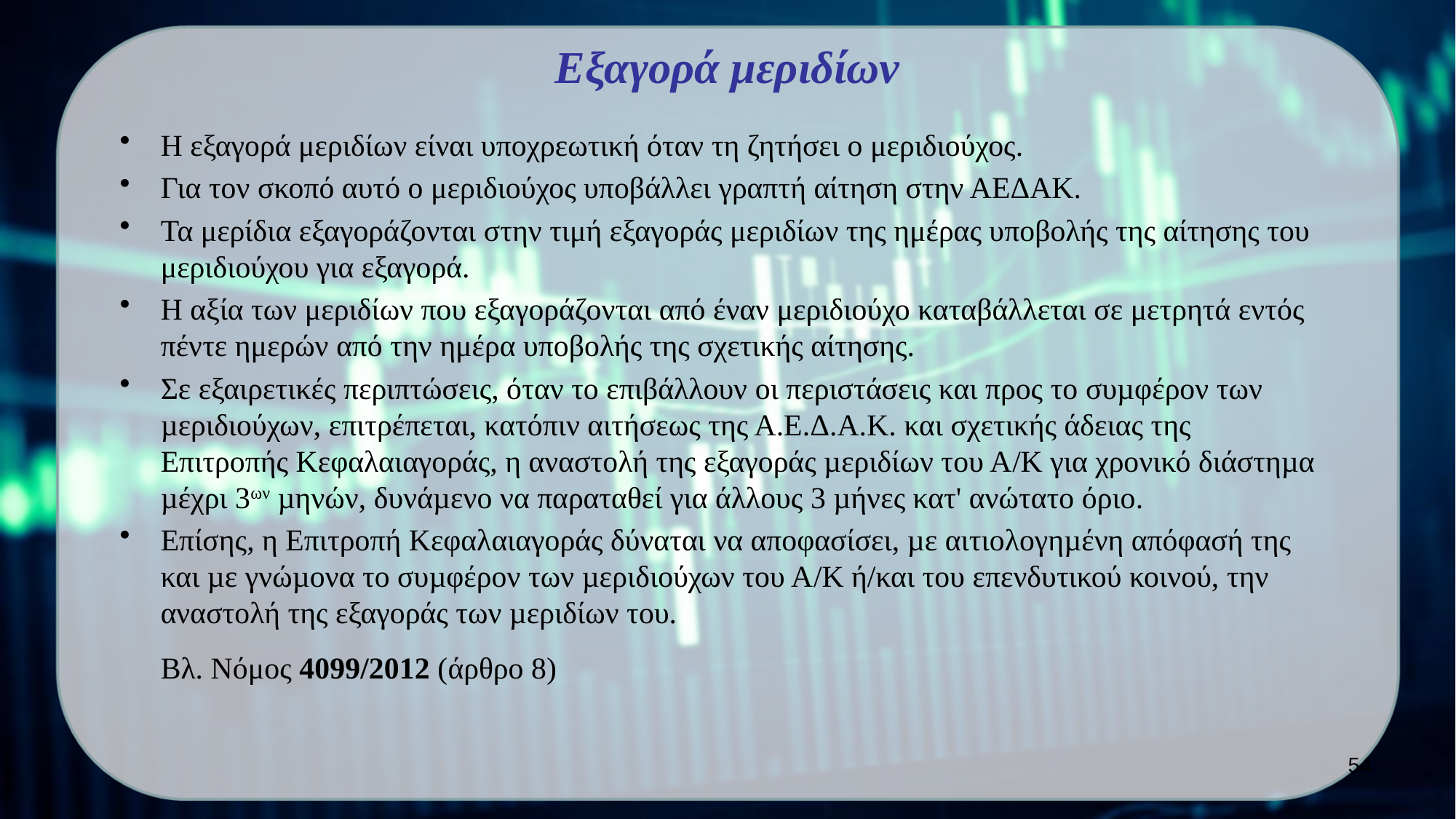

# Εξαγορά μεριδίων
Η εξαγορά μεριδίων είναι υποχρεωτική όταν τη ζητήσει ο μεριδιούχος.
Για τον σκοπό αυτό ο μεριδιούχος υποβάλλει γραπτή αίτηση στην ΑΕΔΑΚ.
Τα μερίδια εξαγοράζονται στην τιμή εξαγοράς μεριδίων της ημέρας υποβολής της αίτησης του μεριδιούχου για εξαγορά.
Η αξία των μεριδίων που εξαγοράζονται από έναν μεριδιούχο καταβάλλεται σε μετρητά εντός πέντε ημερών από την ημέρα υποβολής της σχετικής αίτησης.
Σε εξαιρετικές περιπτώσεις, όταν το επιβάλλουν οι περιστάσεις και προς το συµφέρον των µεριδιούχων, επιτρέπεται, κατόπιν αιτήσεως της Α.Ε.Δ.Α.Κ. και σχετικής άδειας της Επιτροπής Κεφαλαιαγοράς, η αναστολή της εξαγοράς µεριδίων του Α/Κ για χρονικό διάστηµα µέχρι 3ων µηνών, δυνάµενο να παραταθεί για άλλους 3 µήνες κατ' ανώτατο όριο.
Επίσης, η Επιτροπή Κεφαλαιαγοράς δύναται να αποφασίσει, µε αιτιολογηµένη απόφασή της και µε γνώµονα το συµφέρον των µεριδιούχων του Α/Κ ή/και του επενδυτικού κοινού, την αναστολή της εξαγοράς των µεριδίων του.

	Βλ. Νόμος 4099/2012 (άρθρο 8)

54